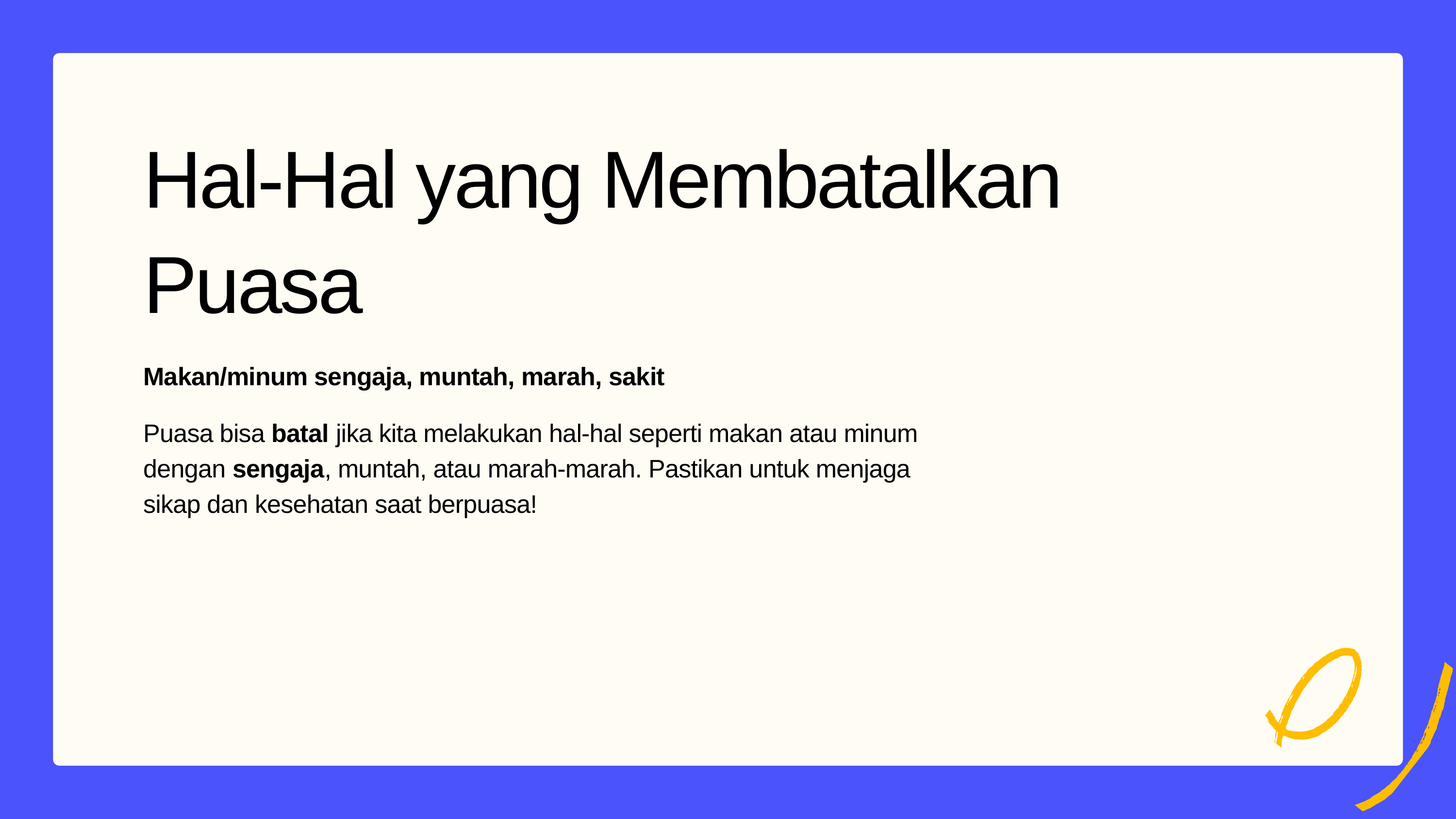

Hal-Hal yang Membatalkan Puasa
Makan/minum sengaja, muntah, marah, sakit
Puasa bisa batal jika kita melakukan hal-hal seperti makan atau minum dengan sengaja, muntah, atau marah-marah. Pastikan untuk menjaga sikap dan kesehatan saat berpuasa!

7